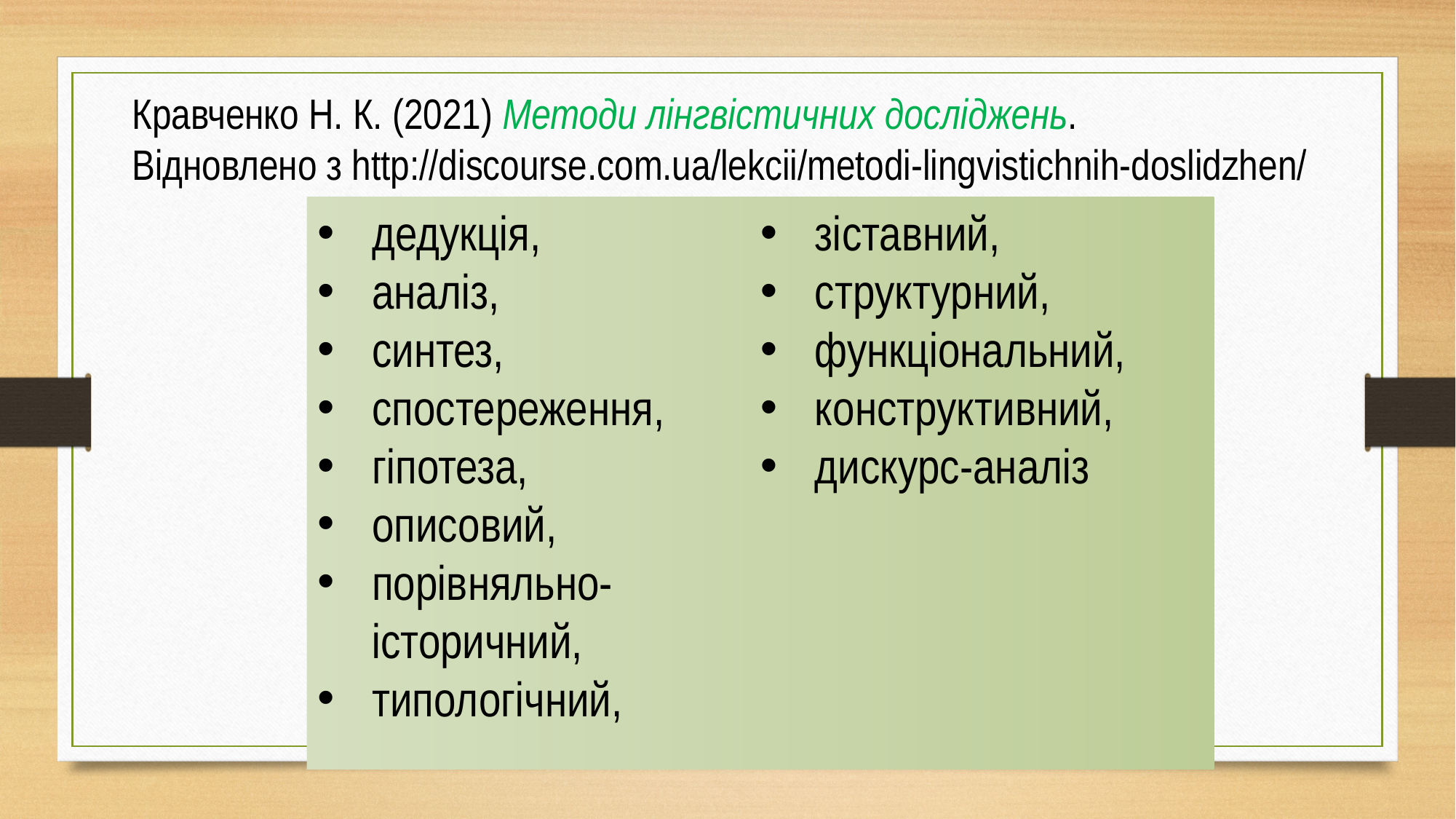

Кравченко Н. К. (2021) Методи лінгвістичних досліджень.
Відновлено з http://discourse.com.ua/lekcii/metodi-lingvistichnih-doslidzhen/
дедукція,
аналіз,
синтез,
спостереження,
гіпотеза,
описовий,
порівняльно-історичний,
типологічний,
зіставний,
структурний,
функціональний,
конструктивний,
дискурс-аналіз